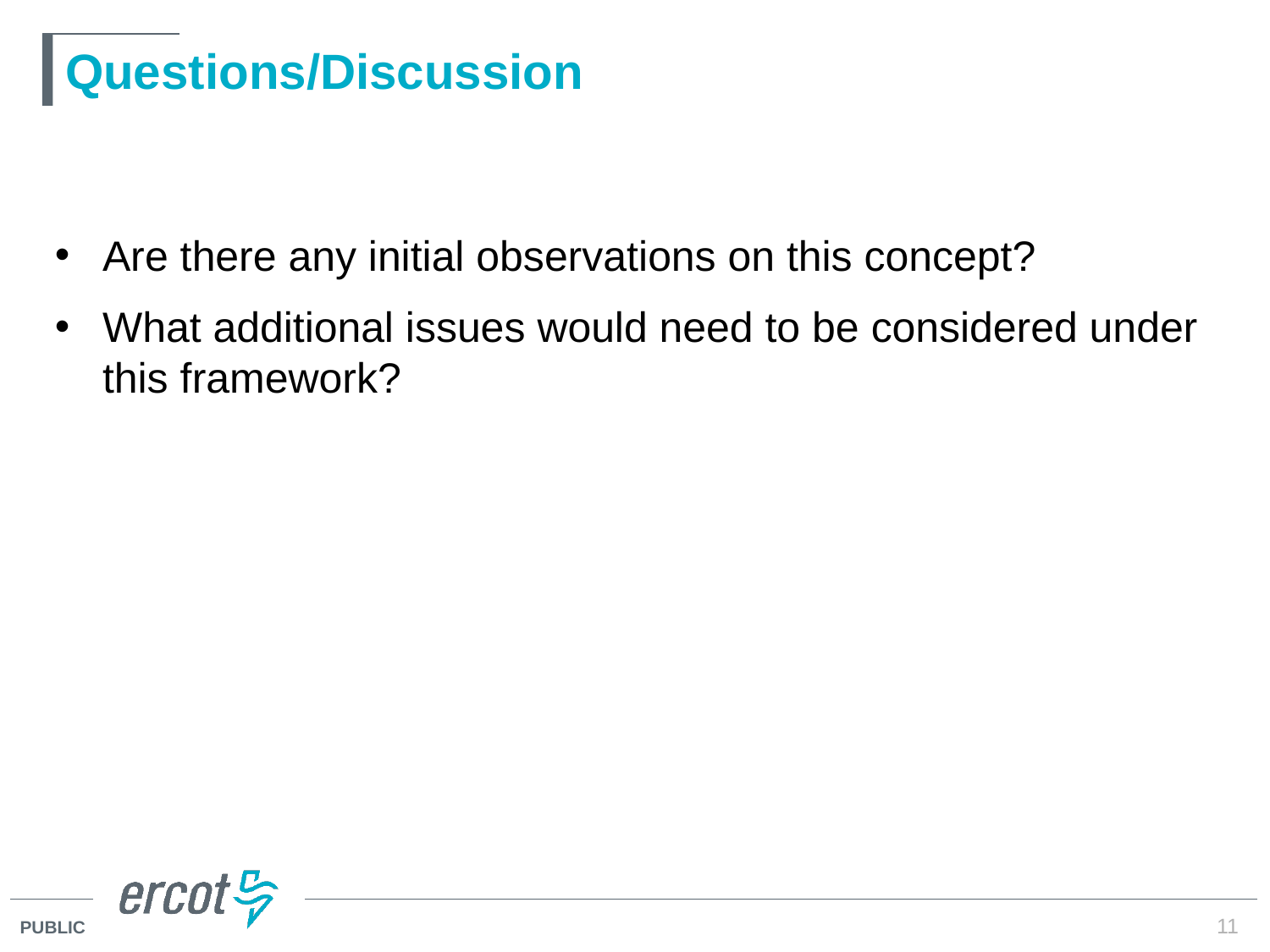

# Questions/Discussion
Are there any initial observations on this concept?
What additional issues would need to be considered under this framework?
11